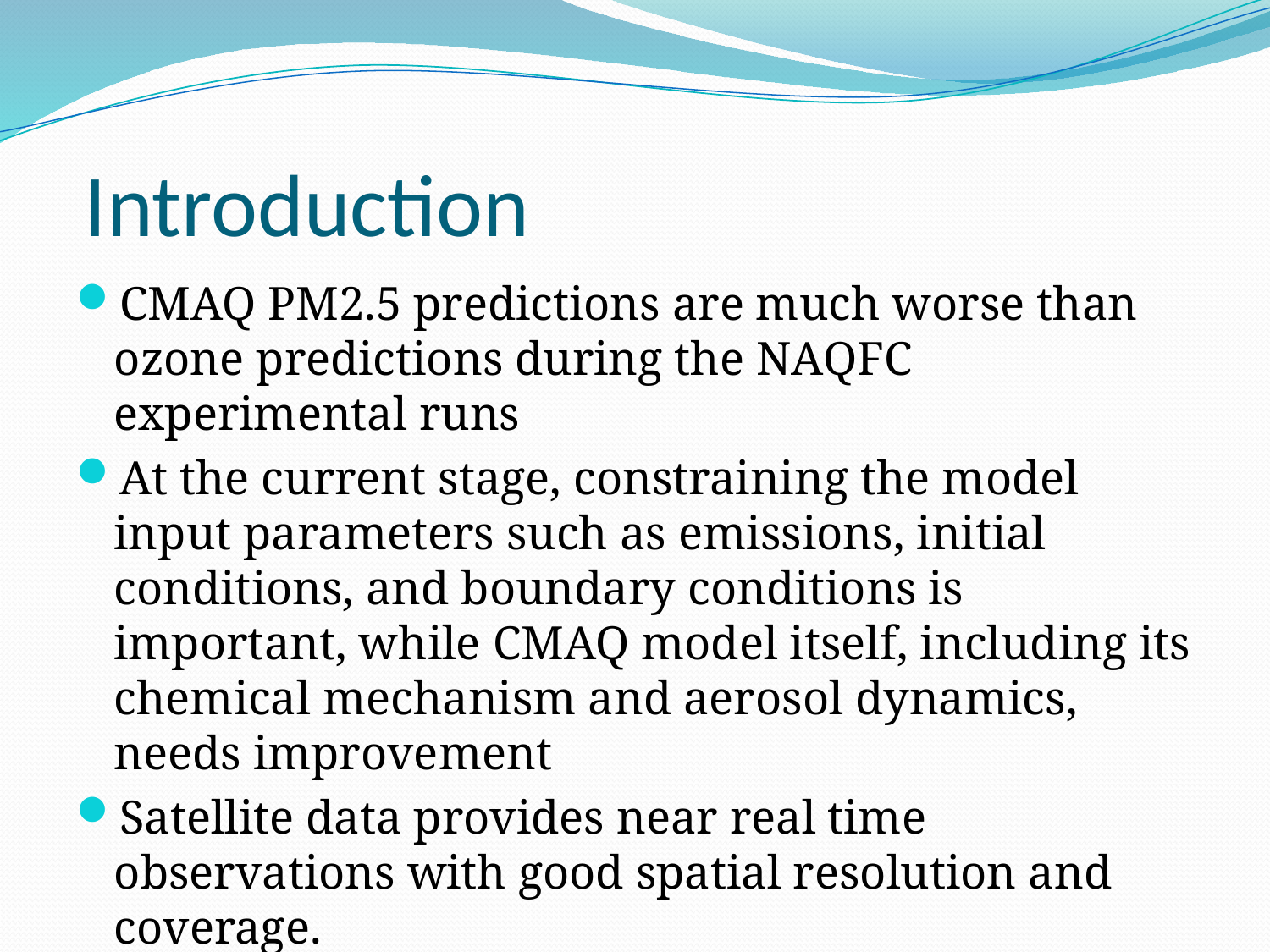

# Introduction
CMAQ PM2.5 predictions are much worse than ozone predictions during the NAQFC experimental runs
At the current stage, constraining the model input parameters such as emissions, initial conditions, and boundary conditions is important, while CMAQ model itself, including its chemical mechanism and aerosol dynamics, needs improvement
Satellite data provides near real time observations with good spatial resolution and coverage.